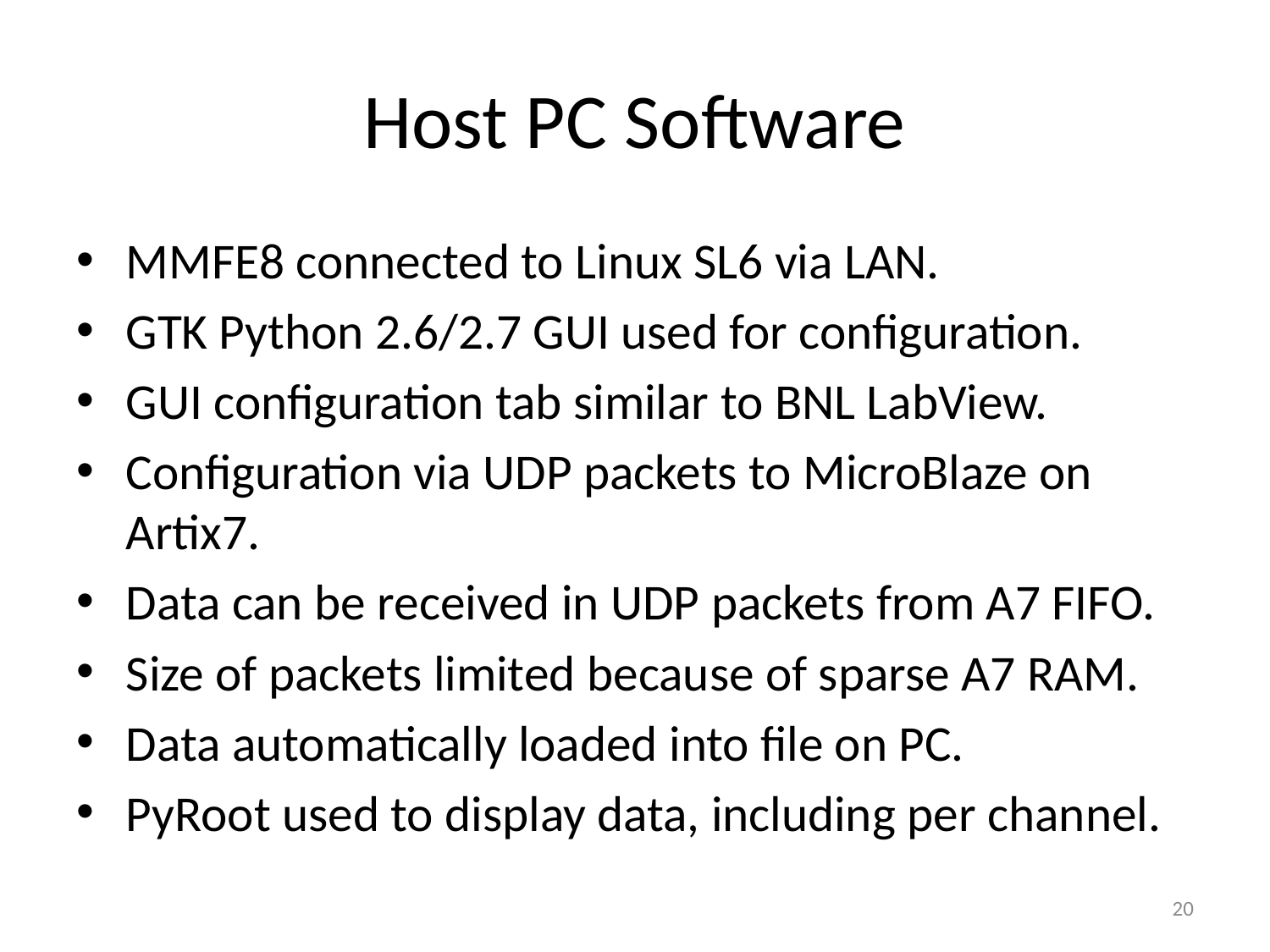

# Host PC Software
MMFE8 connected to Linux SL6 via LAN.
GTK Python 2.6/2.7 GUI used for configuration.
GUI configuration tab similar to BNL LabView.
Configuration via UDP packets to MicroBlaze on Artix7.
Data can be received in UDP packets from A7 FIFO.
Size of packets limited because of sparse A7 RAM.
Data automatically loaded into file on PC.
PyRoot used to display data, including per channel.
20